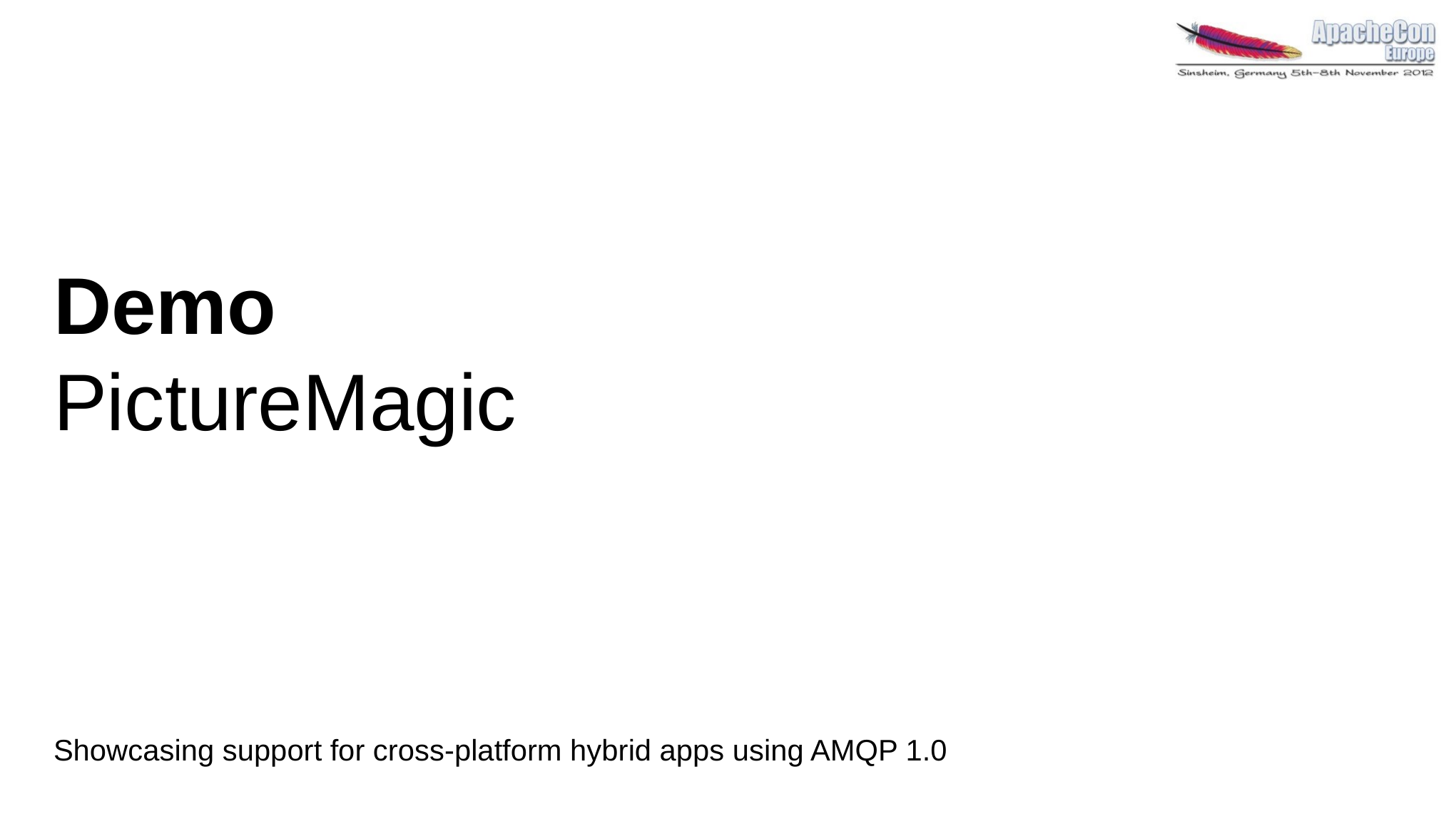

# Demo PictureMagic
Showcasing support for cross-platform hybrid apps using AMQP 1.0